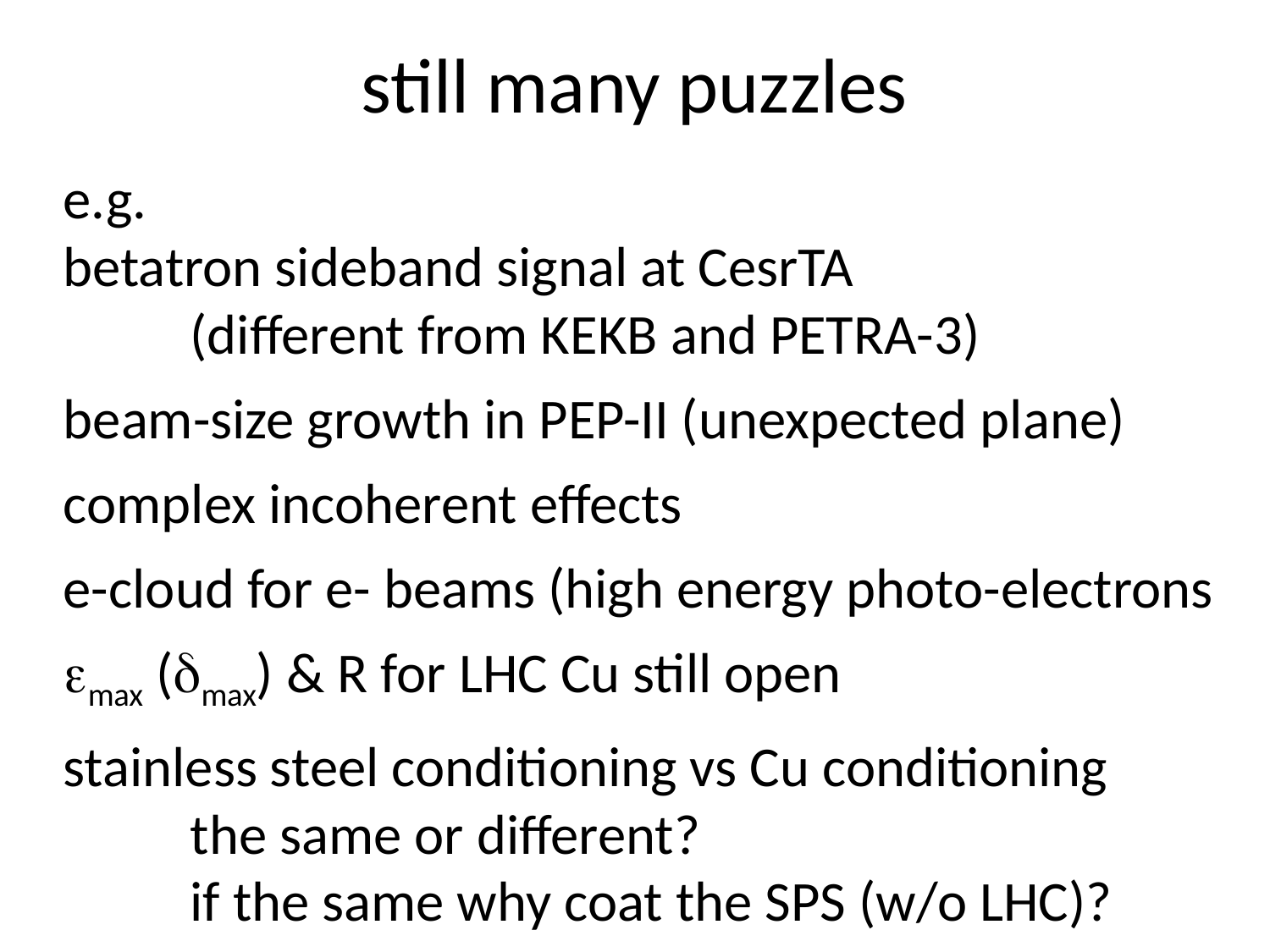

# still many puzzles
e.g.
betatron sideband signal at CesrTA
	(different from KEKB and PETRA-3)

beam-size growth in PEP-II (unexpected plane)

complex incoherent effects

e-cloud for e- beams (high energy photo-electrons

εmax (δmax) & R for LHC Cu still open

stainless steel conditioning vs Cu conditioning
	the same or different?
	if the same why coat the SPS (w/o LHC)?